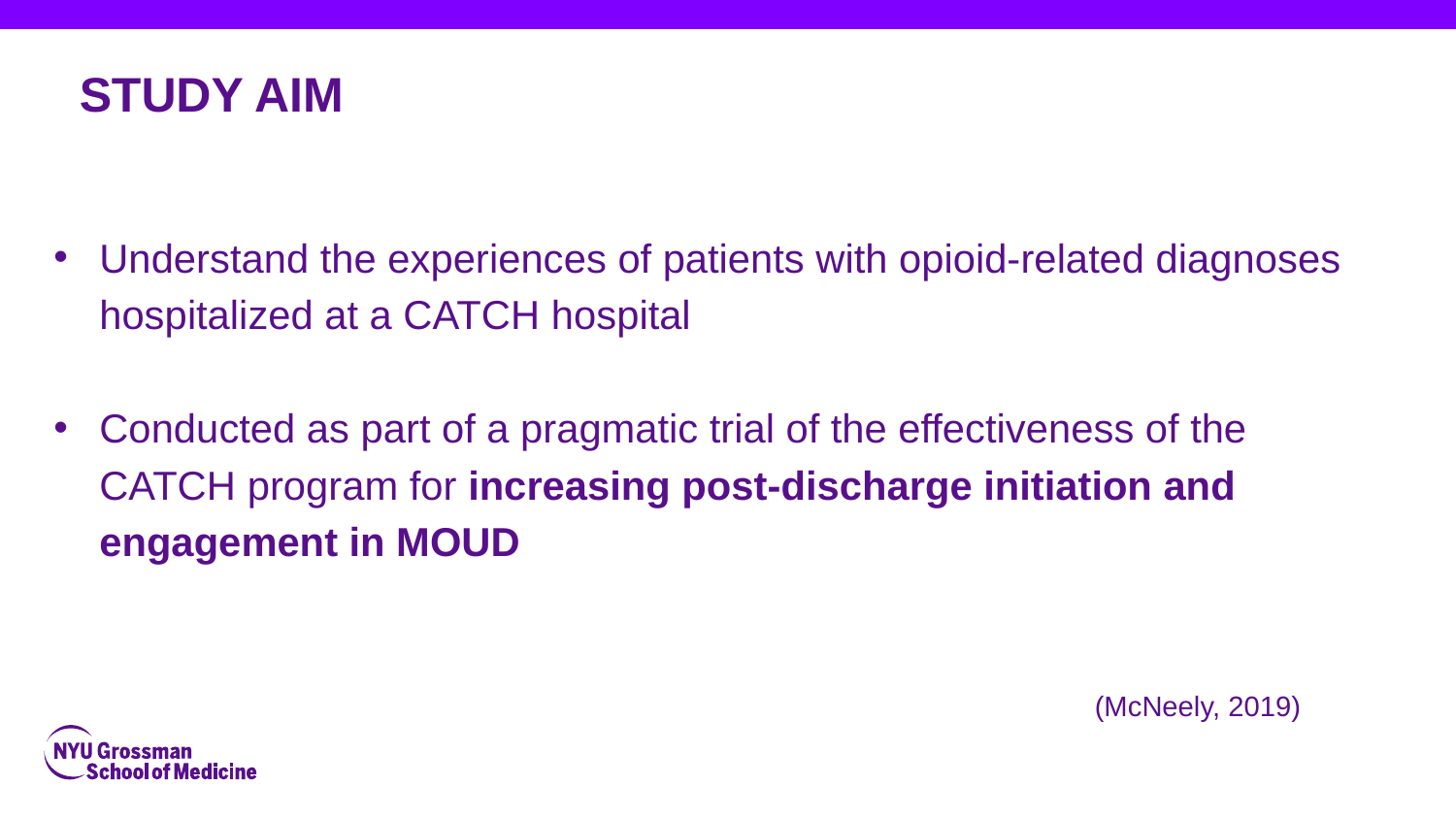

STUDY AIM

Understand the experiences of patients with opioid-related diagnoses hospitalized at a CATCH hospital

Conducted as part of a pragmatic trial of the effectiveness of the CATCH program for increasing post-discharge initiation and engagement in MOUD

(McNeely, 2019)